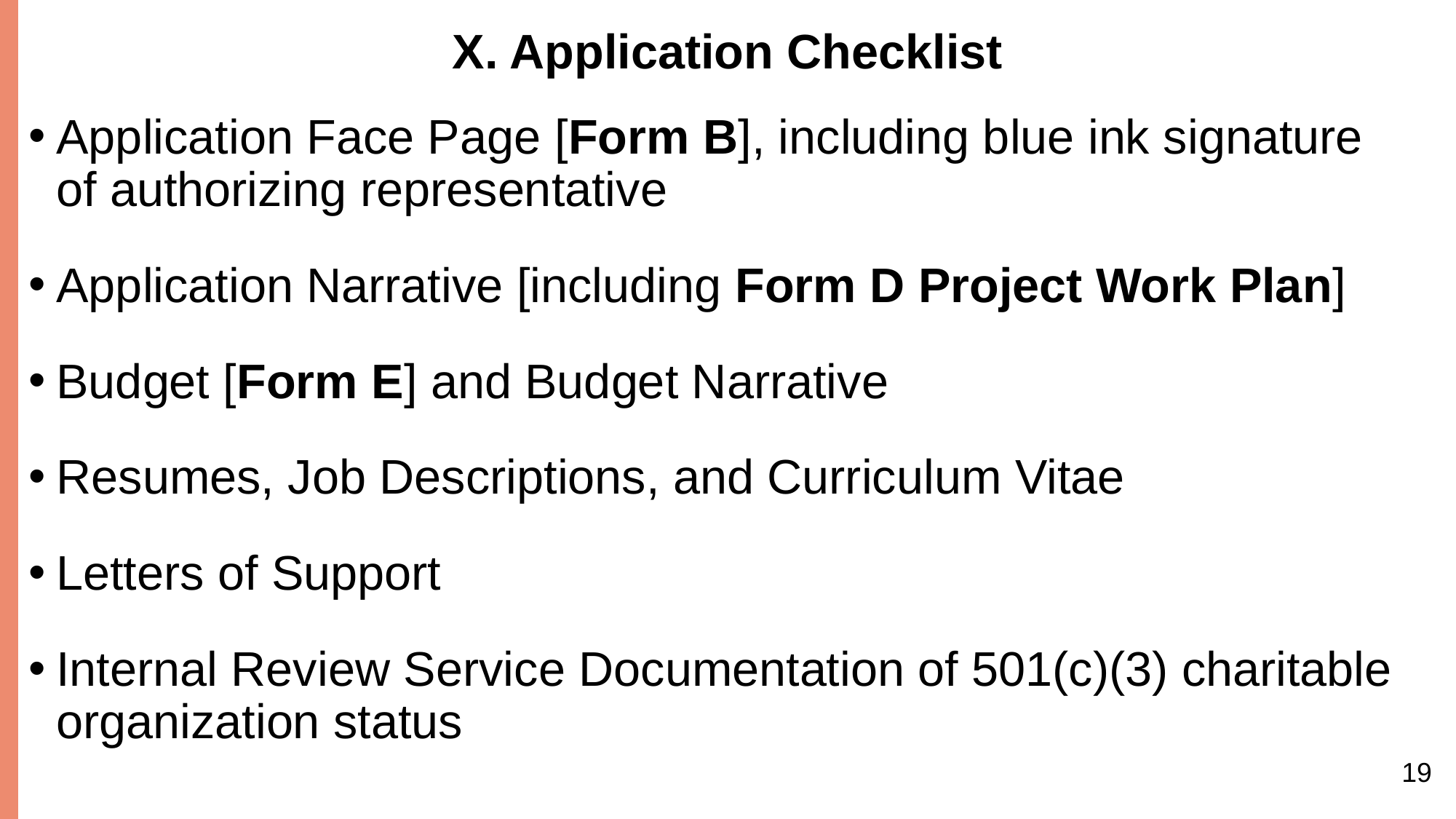

# X. Application Checklist
Application Face Page [Form B], including blue ink signature of authorizing representative

Application Narrative [including Form D Project Work Plan]

Budget [Form E] and Budget Narrative

Resumes, Job Descriptions, and Curriculum Vitae

Letters of Support

Internal Review Service Documentation of 501(c)(3) charitable organization status
19